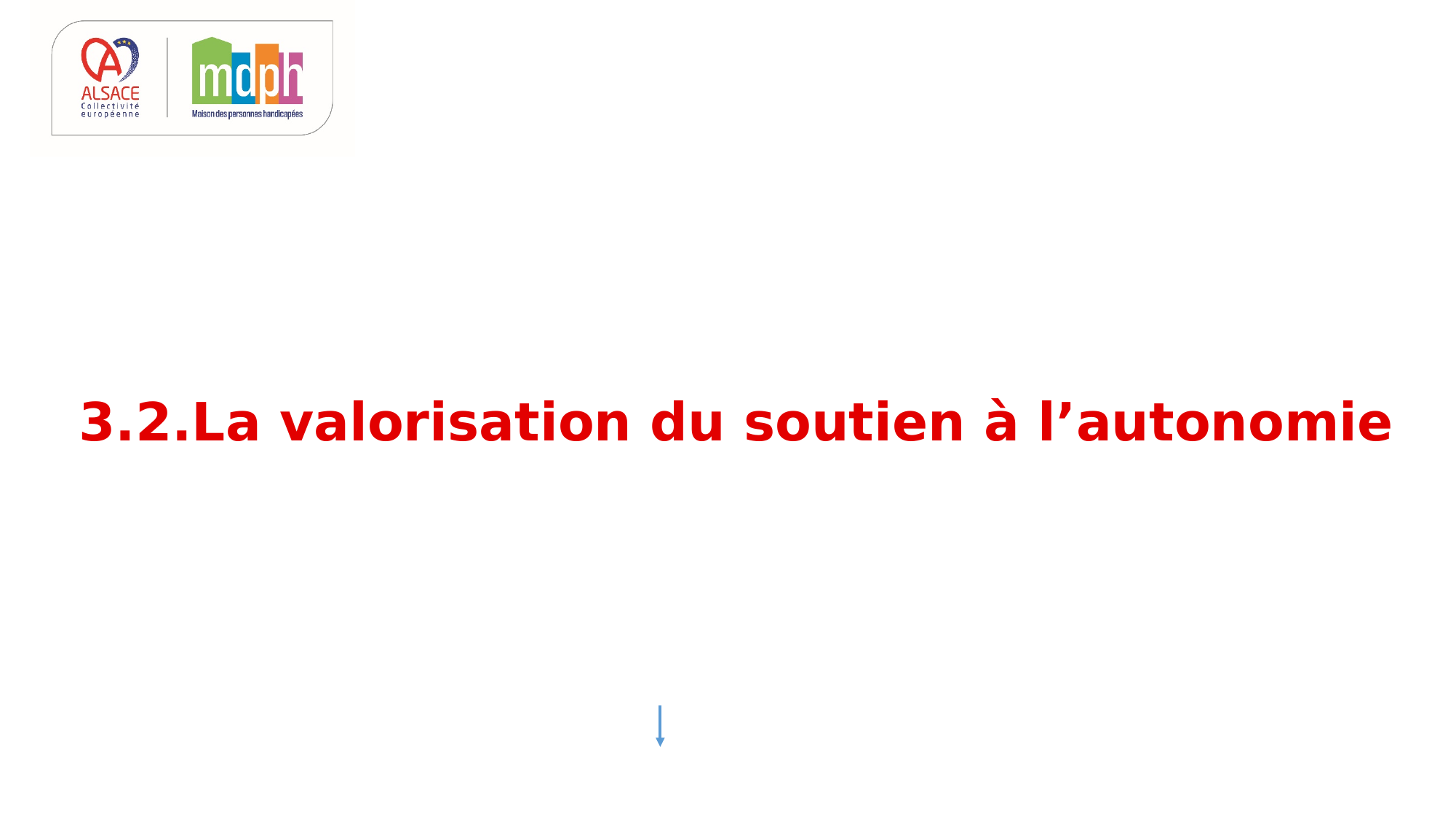

# 3.2.La valorisation du soutien à l’autonomie